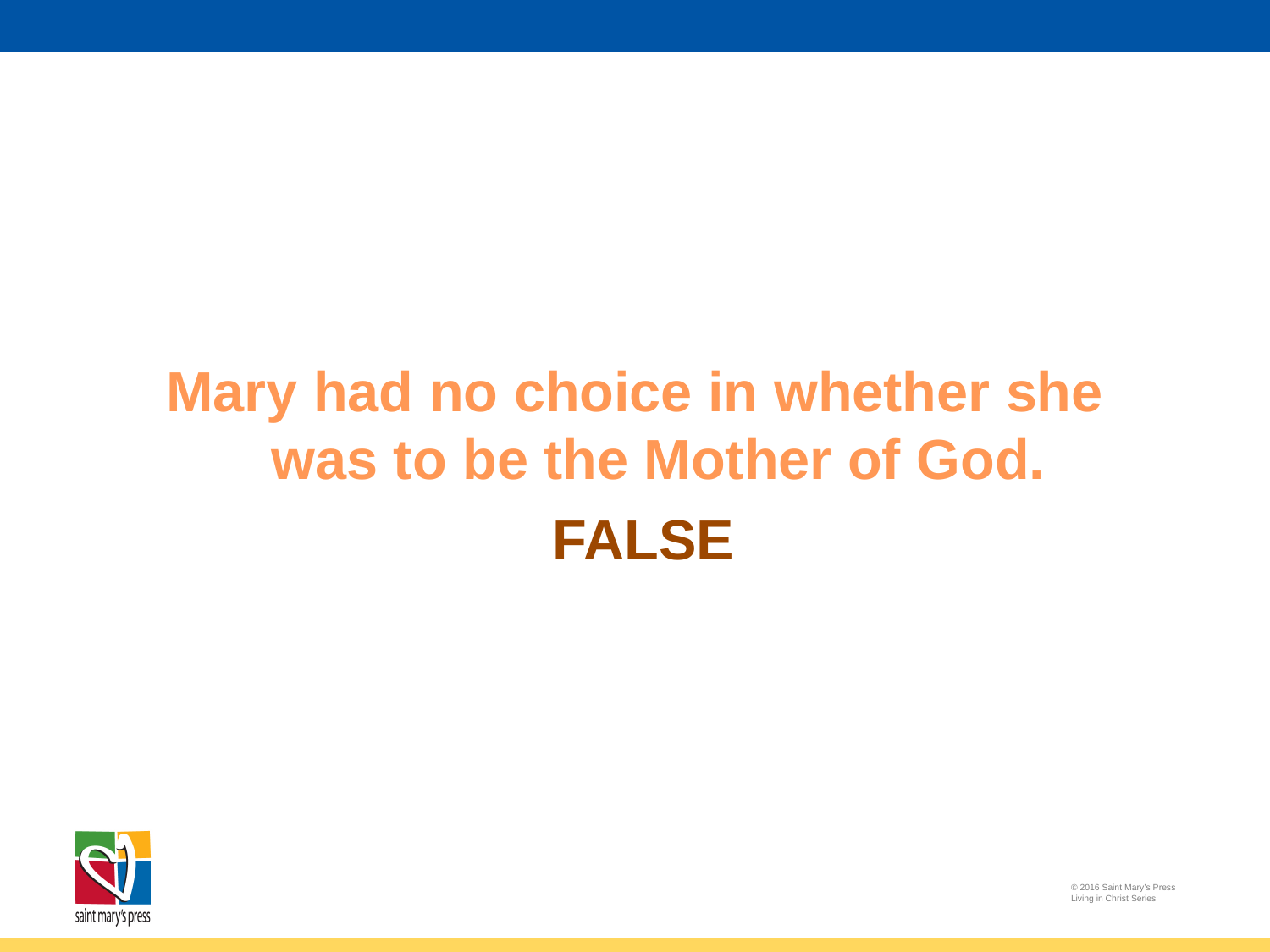

Mary had no choice in whether she was to be the Mother of God.
FALSE